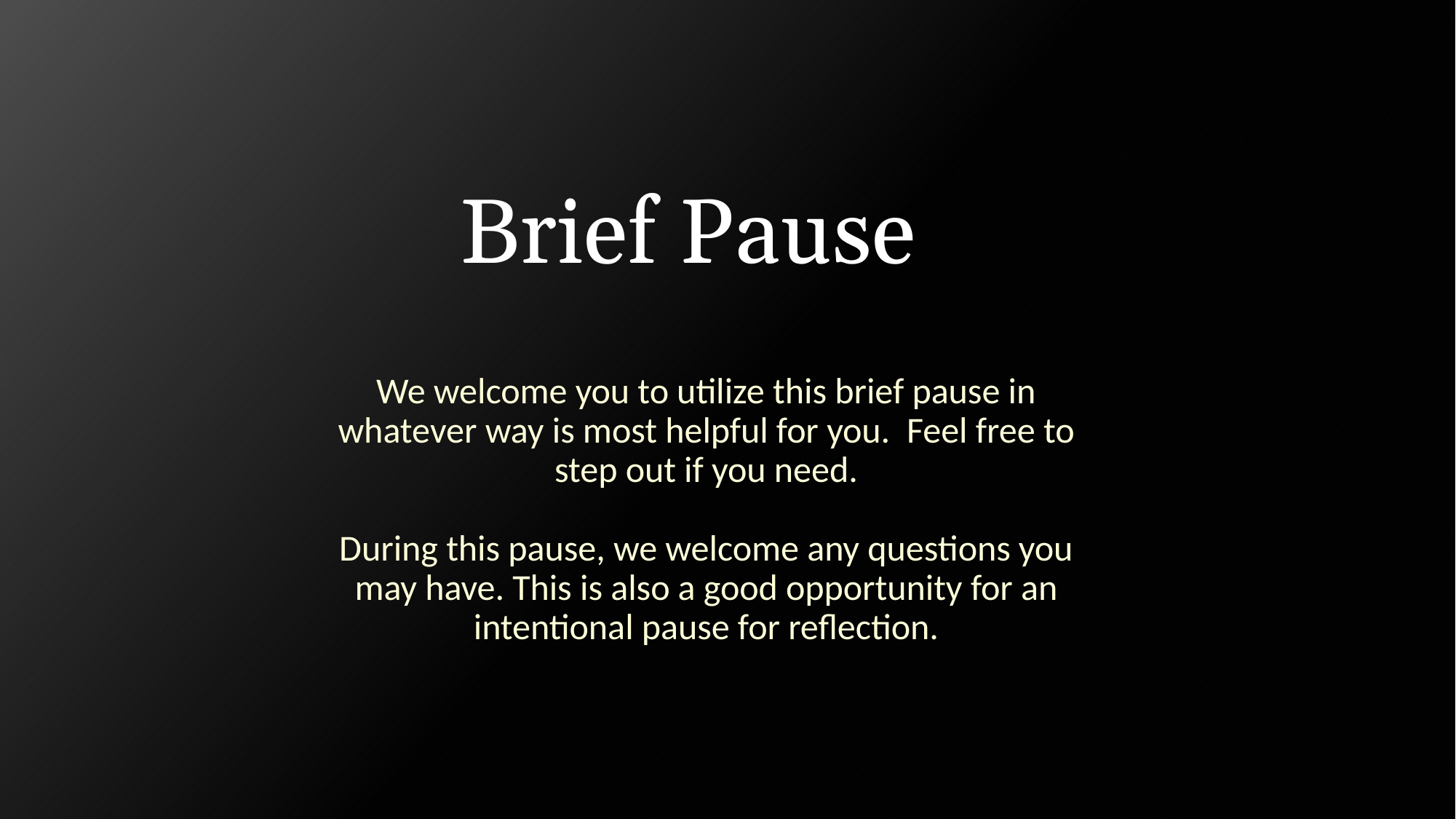

Brief Pause
We welcome you to utilize this brief pause in whatever way is most helpful for you.  Feel free to step out if you need.
During this pause, we welcome any questions you may have. This is also a good opportunity for an intentional pause for reflection.